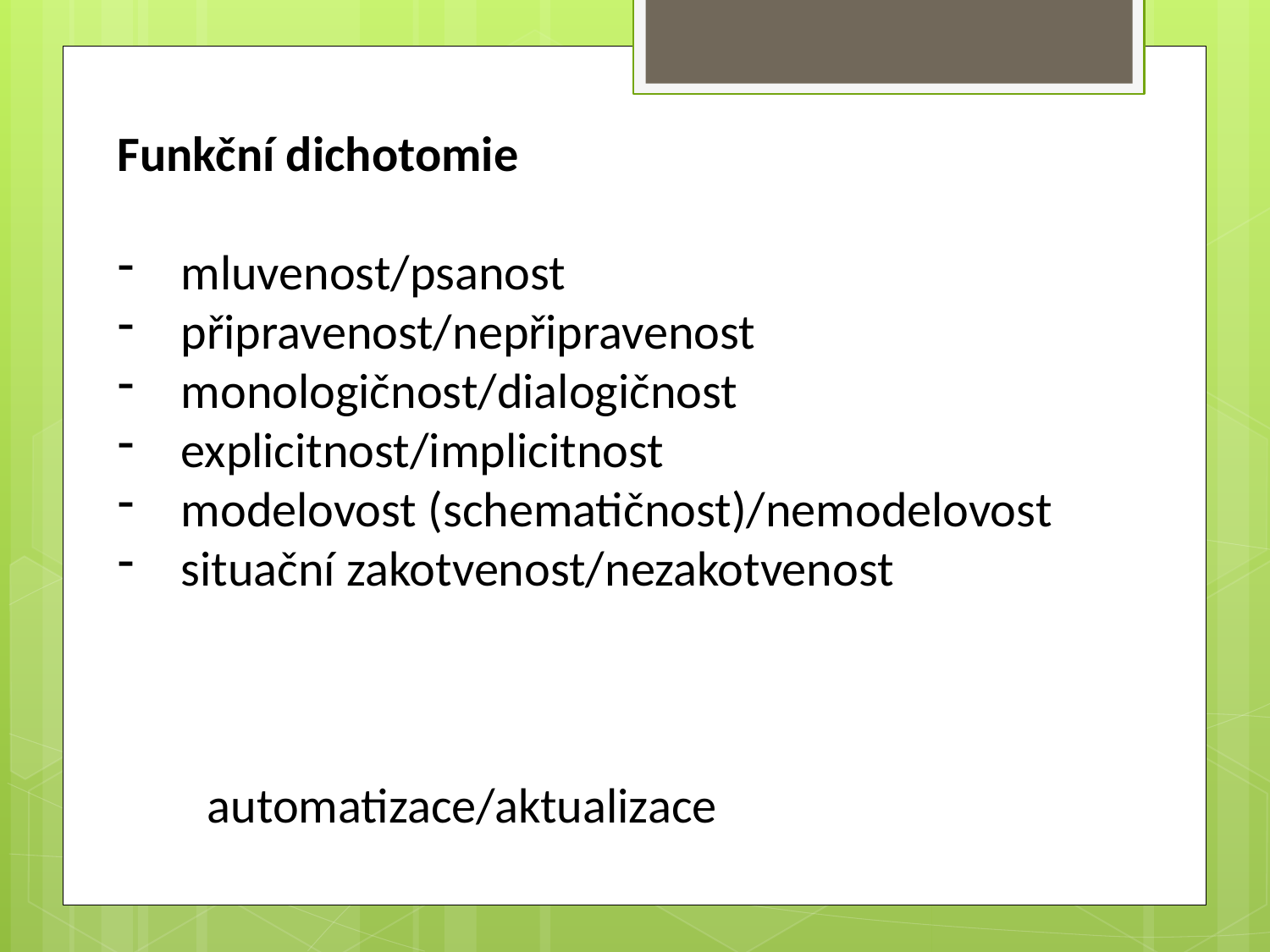

Funkční dichotomie

mluvenost/psanost
připravenost/nepřipravenost
monologičnost/dialogičnost
explicitnost/implicitnost
modelovost (schematičnost)/nemodelovost
situační zakotvenost/nezakotvenost

        automatizace/aktualizace